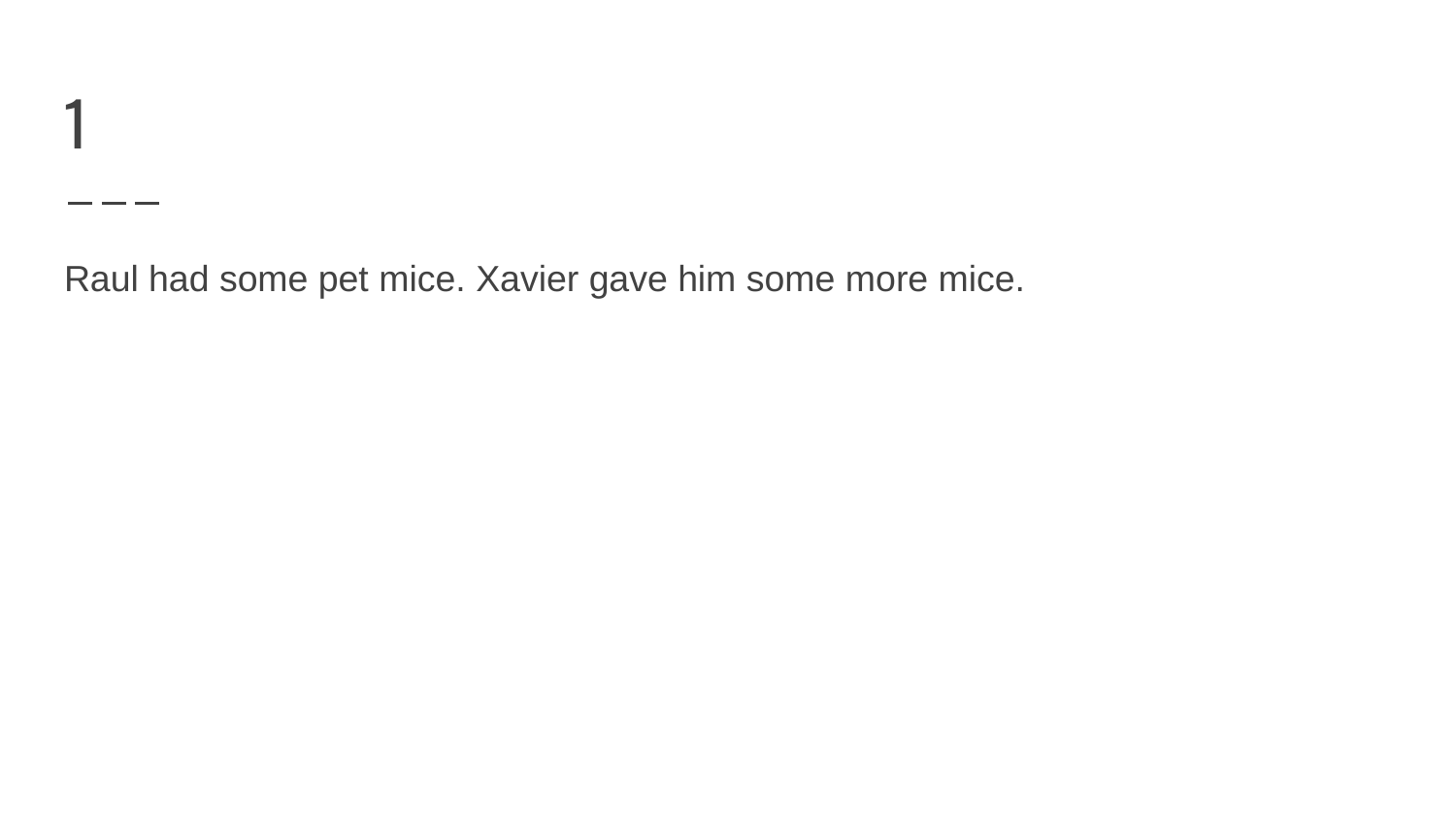

# 1
Raul had some pet mice. Xavier gave him some more mice.